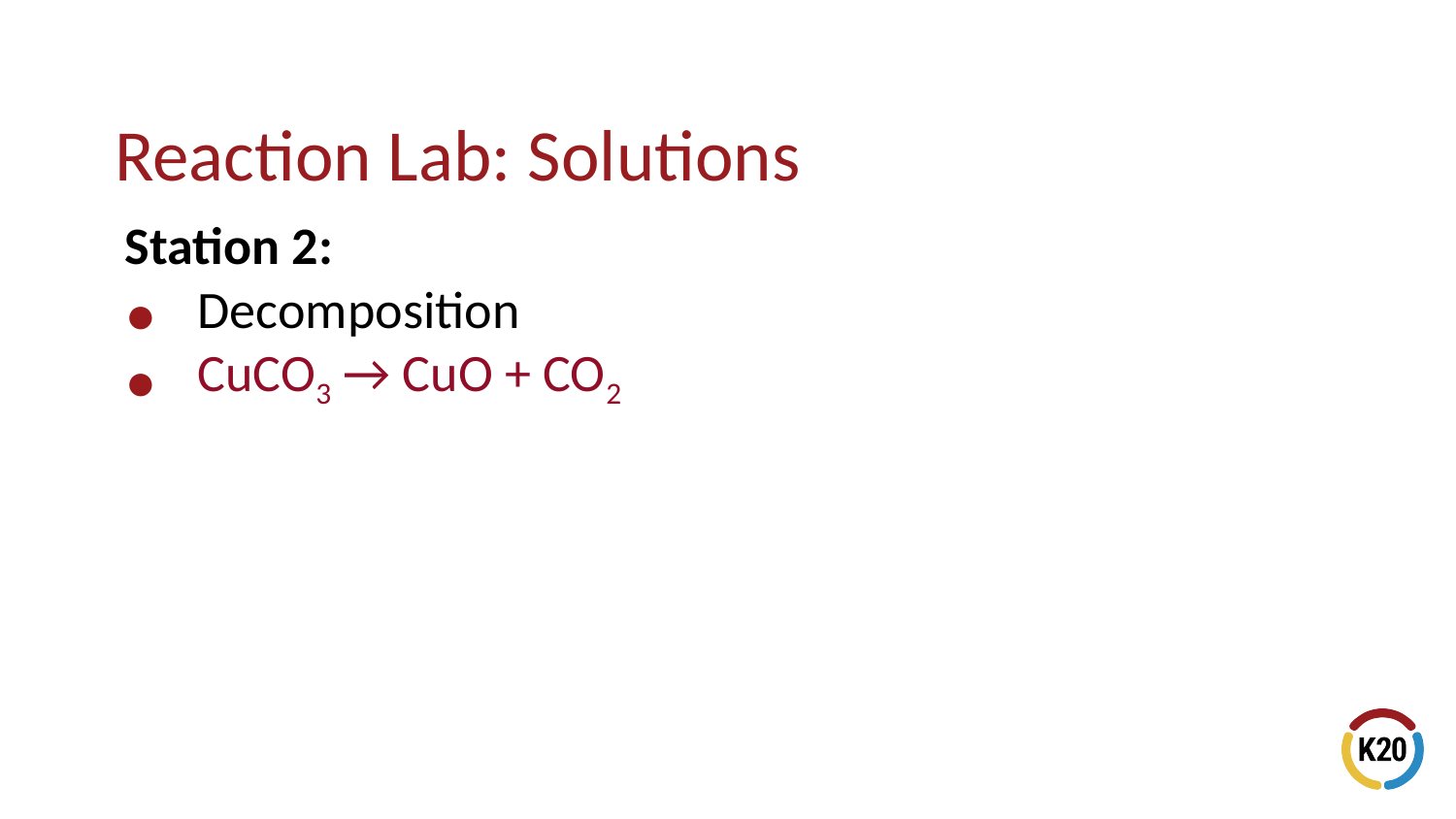

# Reaction Lab: Solutions
Station 2:
Decomposition
CuCO3 → CuO + CO2